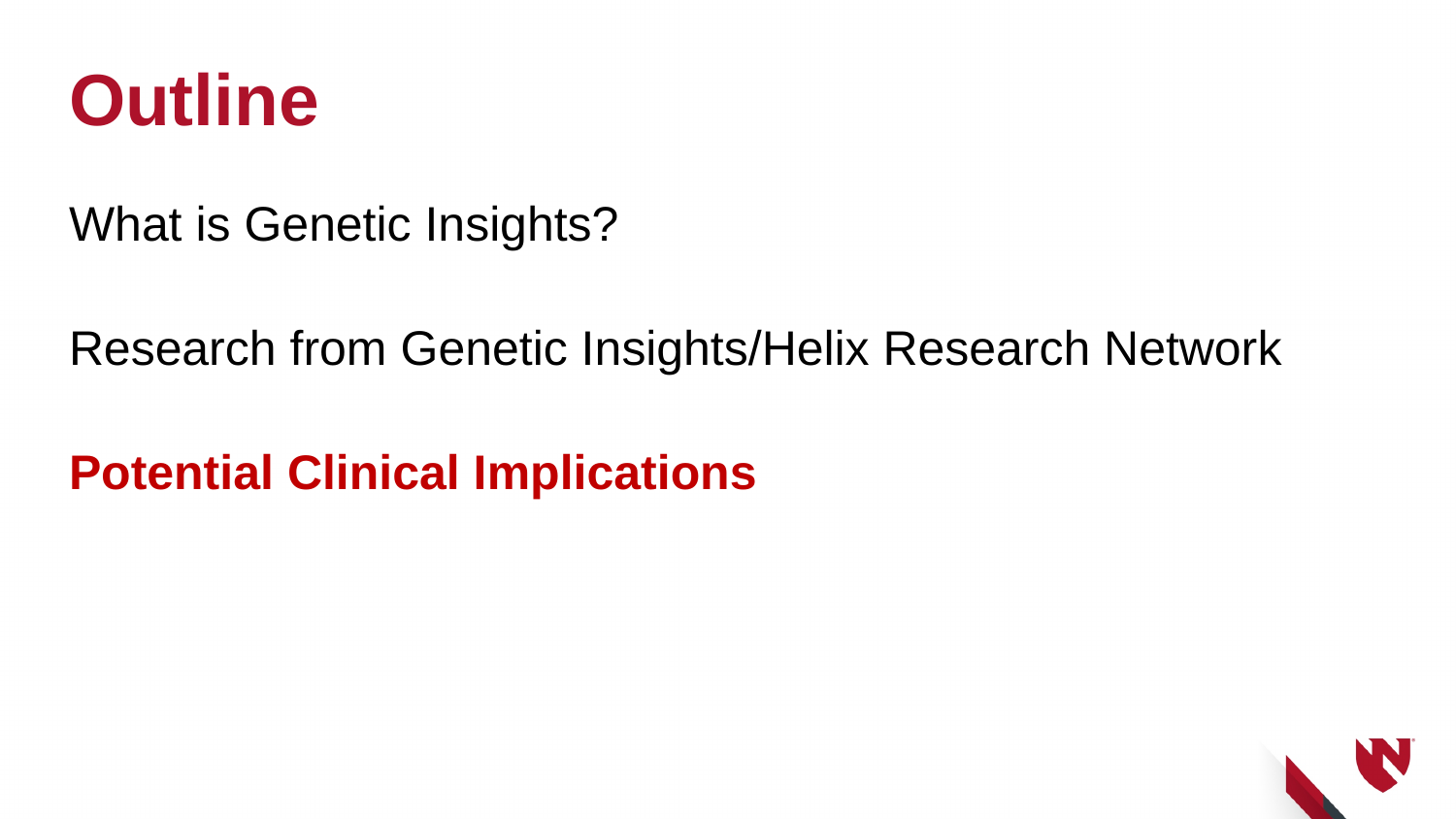

# Outline
What is Genetic Insights?

Research from Genetic Insights/Helix Research Network

Potential Clinical Implications